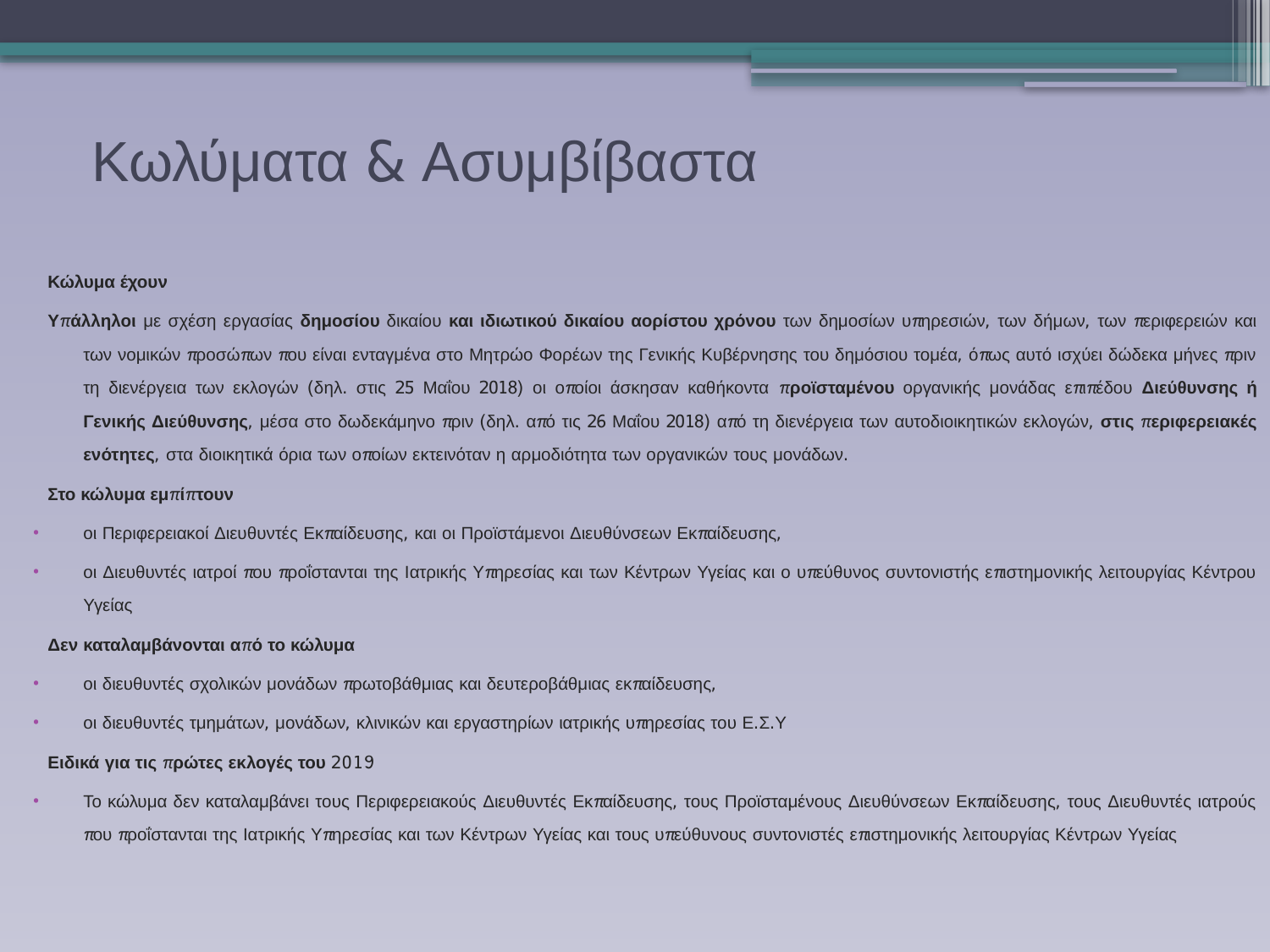

# Κωλύματα & Ασυμβίβαστα

Κώλυμα έχουν
Υπάλληλοι με σχέση εργασίας δημοσίου δικαίου και ιδιωτικού δικαίου αορίστου χρόνου των δημοσίων υπηρεσιών, των δήμων, των περιφερειών και των νομικών προσώπων που είναι ενταγμένα στο Μητρώο Φορέων της Γενικής Κυβέρνησης του δημόσιου τομέα, όπως αυτό ισχύει δώδεκα μήνες πριν τη διενέργεια των εκλογών (δηλ. στις 25 Μαΐου 2018) οι οποίοι άσκησαν καθήκοντα προϊσταμένου οργανικής μονάδας επιπέδου Διεύθυνσης ή Γενικής Διεύθυνσης, μέσα στο δωδεκάμηνο πριν (δηλ. από τις 26 Μαΐου 2018) από τη διενέργεια των αυτοδιοικητικών εκλογών, στις περιφερειακές ενότητες, στα διοικητικά όρια των οποίων εκτεινόταν η αρμοδιότητα των οργανικών τους μονάδων.
Στο κώλυμα εμπίπτουν
οι Περιφερειακοί Διευθυντές Εκπαίδευσης, και οι Προϊστάμενοι Διευθύνσεων Εκπαίδευσης,
οι Διευθυντές ιατροί που προΐστανται της Ιατρικής Υπηρεσίας και των Κέντρων Υγείας και ο υπεύθυνος συντονιστής επιστημονικής λειτουργίας Κέντρου Υγείας
Δεν καταλαμβάνονται από το κώλυμα
οι διευθυντές σχολικών μονάδων πρωτοβάθμιας και δευτεροβάθμιας εκπαίδευσης,
οι διευθυντές τμημάτων, μονάδων, κλινικών και εργαστηρίων ιατρικής υπηρεσίας του Ε.Σ.Υ
Ειδικά για τις πρώτες εκλογές του 2019
Το κώλυμα δεν καταλαμβάνει τους Περιφερειακούς Διευθυντές Εκπαίδευσης, τους Προϊσταμένους Διευθύνσεων Εκπαίδευσης, τους Διευθυντές ιατρούς που προΐστανται της Ιατρικής Υπηρεσίας και των Κέντρων Υγείας και τους υπεύθυνους συντονιστές επιστημονικής λειτουργίας Κέντρων Υγείας